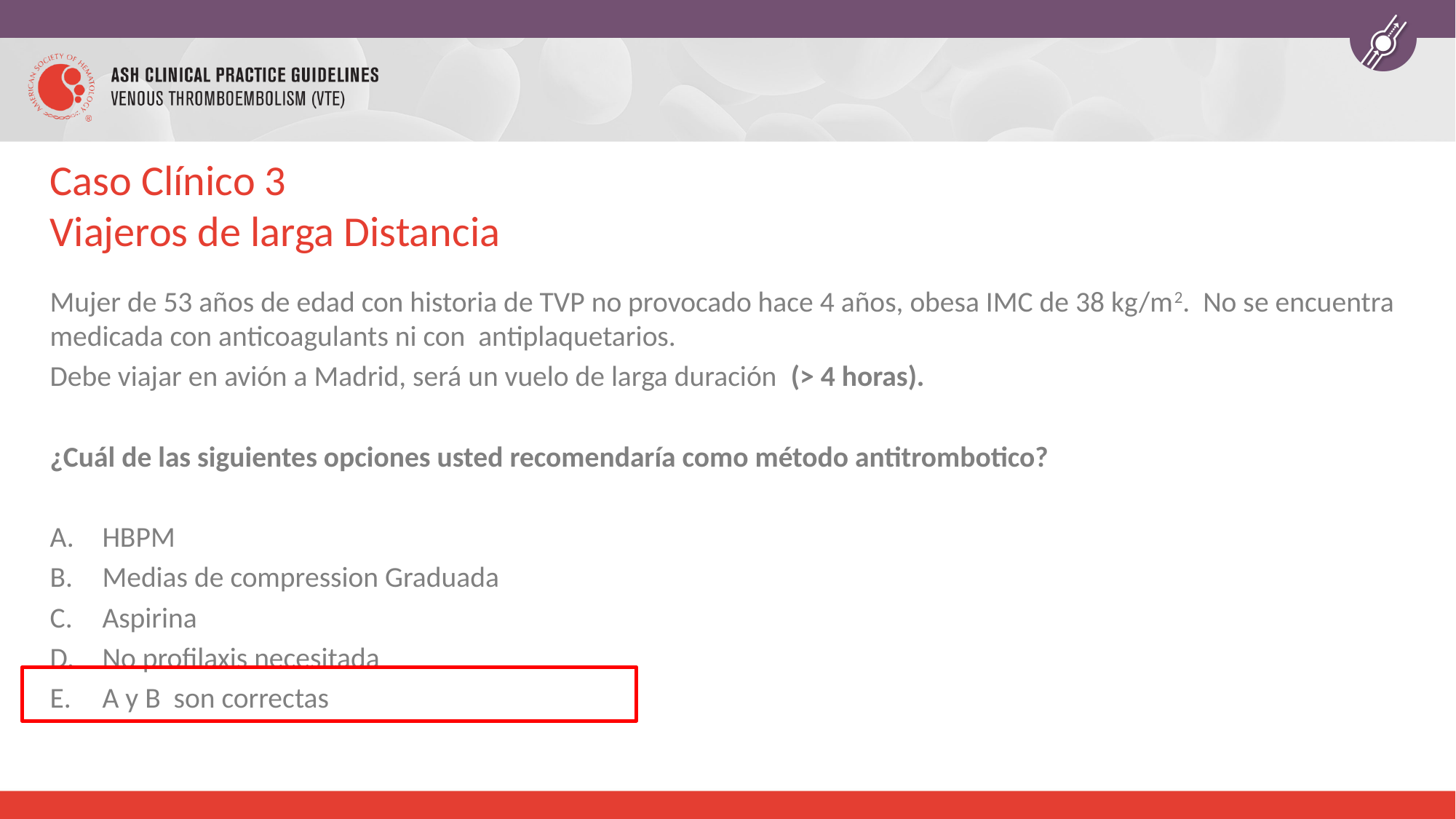

# Caso Clínico 3 Viajeros de larga Distancia

Mujer de 53 años de edad con historia de TVP no provocado hace 4 años, obesa IMC de 38 kg/m2.  No se encuentra medicada con anticoagulants ni con  antiplaquetarios.
Debe viajar en avión a Madrid, será un vuelo de larga duración  (> 4 horas).

¿Cuál de las siguientes opciones usted recomendaría como método antitrombotico?

HBPM
Medias de compression Graduada
Aspirina
No profilaxis necesitada
A y B  son correctas